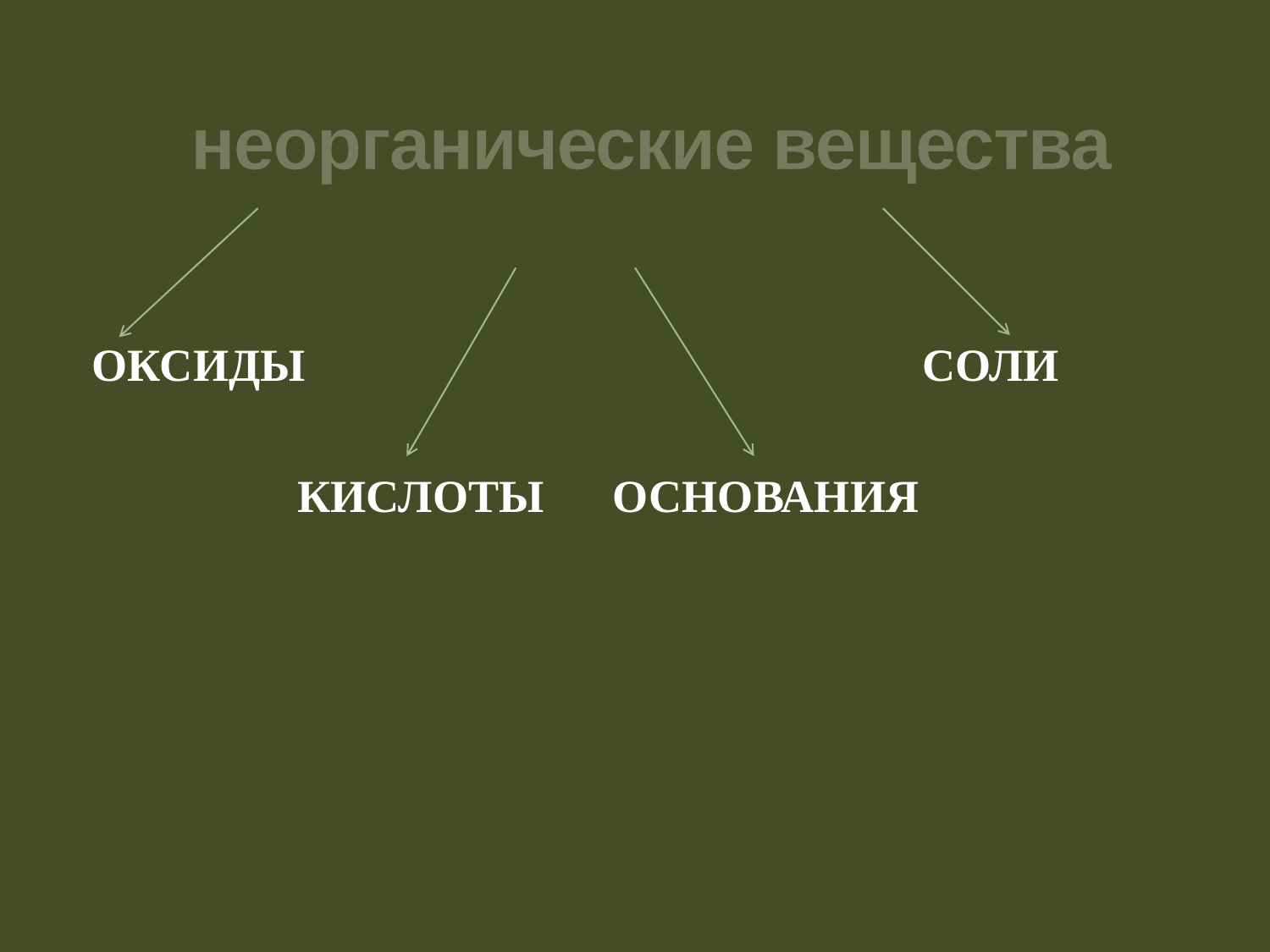

# неорганические вещества

ОКСИДЫ                                                      СОЛИ

                  КИСЛОТЫ      ОСНОВАНИЯ